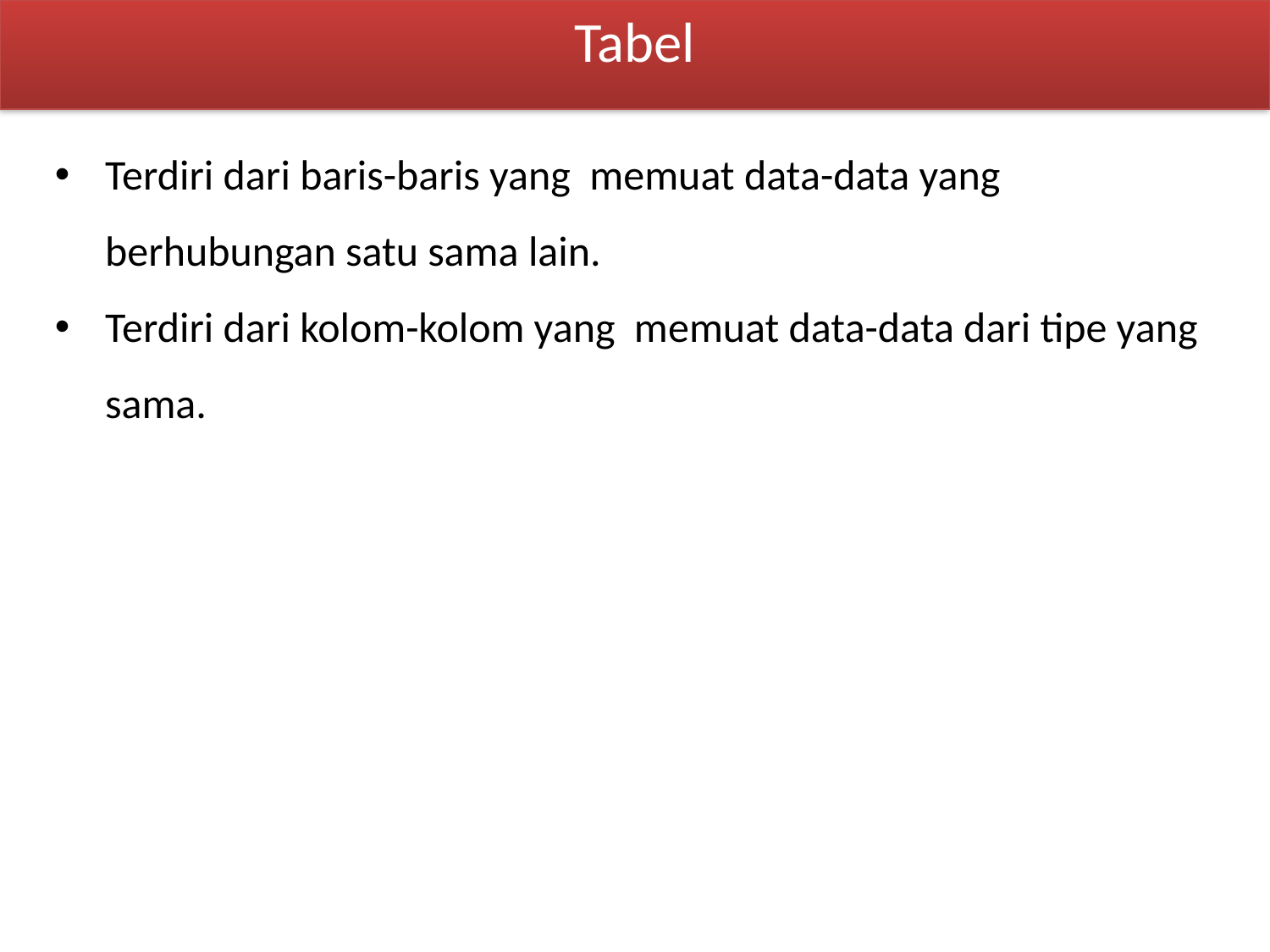

Tabel
Terdiri dari baris-baris yang  memuat data-data yang  berhubungan satu sama lain.
Terdiri dari kolom-kolom yang  memuat data-data dari tipe yang  sama.